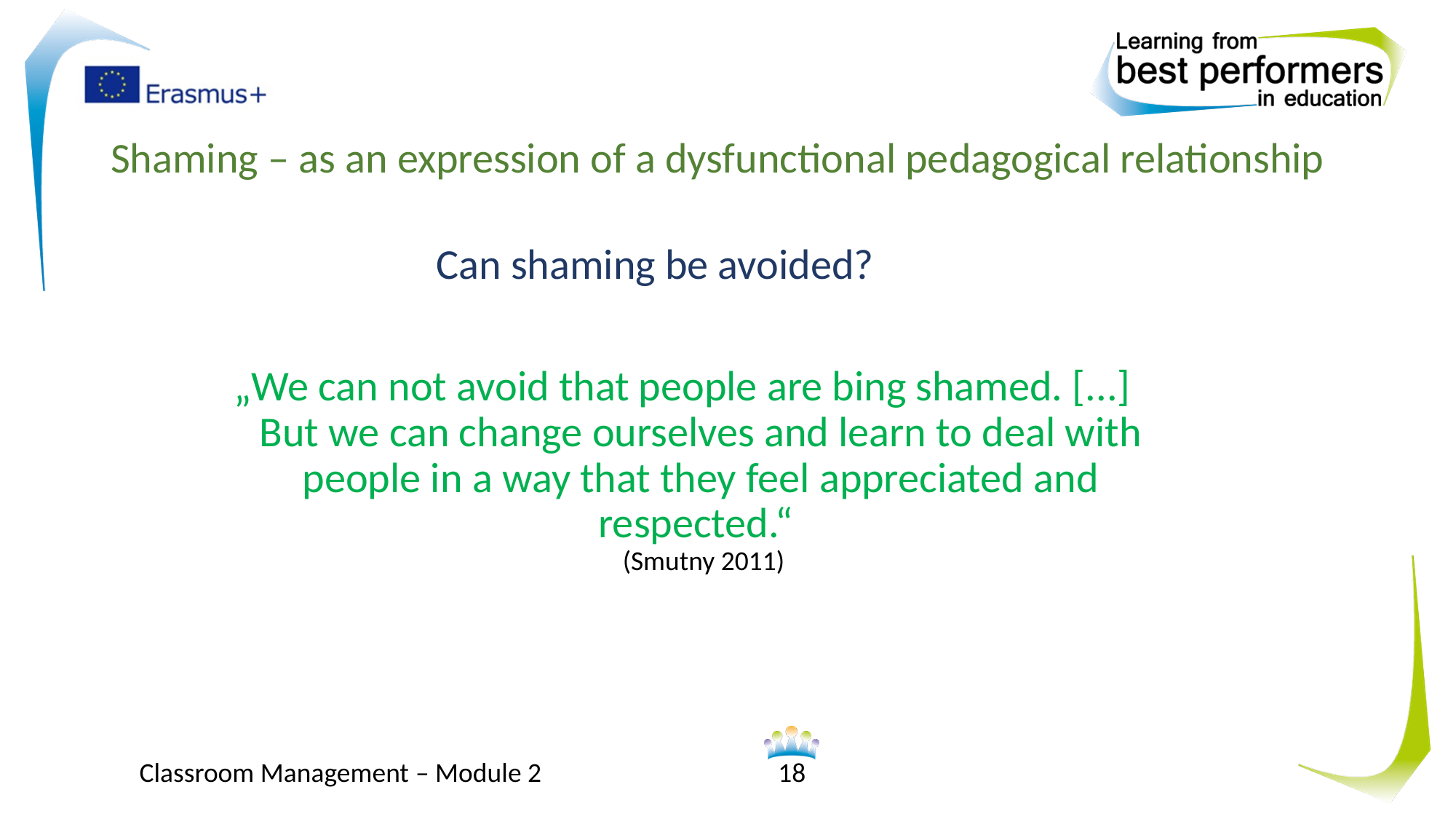

# Shaming – as an expression of a dysfunctional pedagogical relationship
Can shaming be avoided?

„We can not avoid that people are bing shamed. [...]
But we can change ourselves and learn to deal with people in a way that they feel appreciated and respected.“
 (Smutny 2011)
Classroom Management – Module 2

18